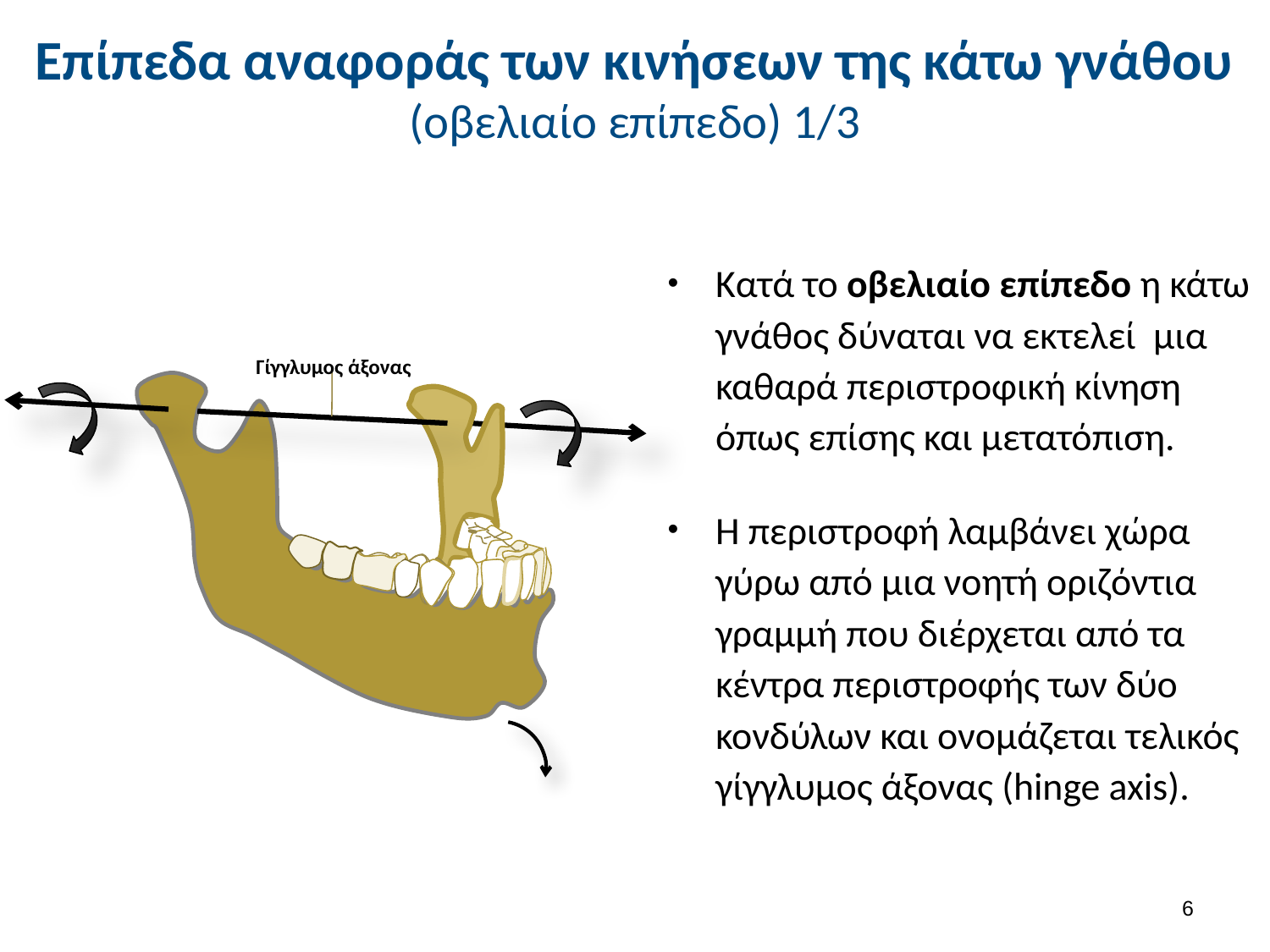

# Επίπεδα αναφοράς των κινήσεων της κάτω γνάθου (οβελιαίο επίπεδο) 1/3
Κατά το οβελιαίο επίπεδο η κάτω γνάθος δύναται να εκτελεί  μια καθαρά περιστροφική κίνηση όπως επίσης και μετατόπιση.
Η περιστροφή λαμβάνει χώρα γύρω από μια νοητή οριζόντια γραμμή που διέρχεται από τα κέντρα περιστροφής των δύο κονδύλων και ονομάζεται τελικός γίγγλυμος άξονας (hinge axis).
Γίγγλυμος άξονας

6